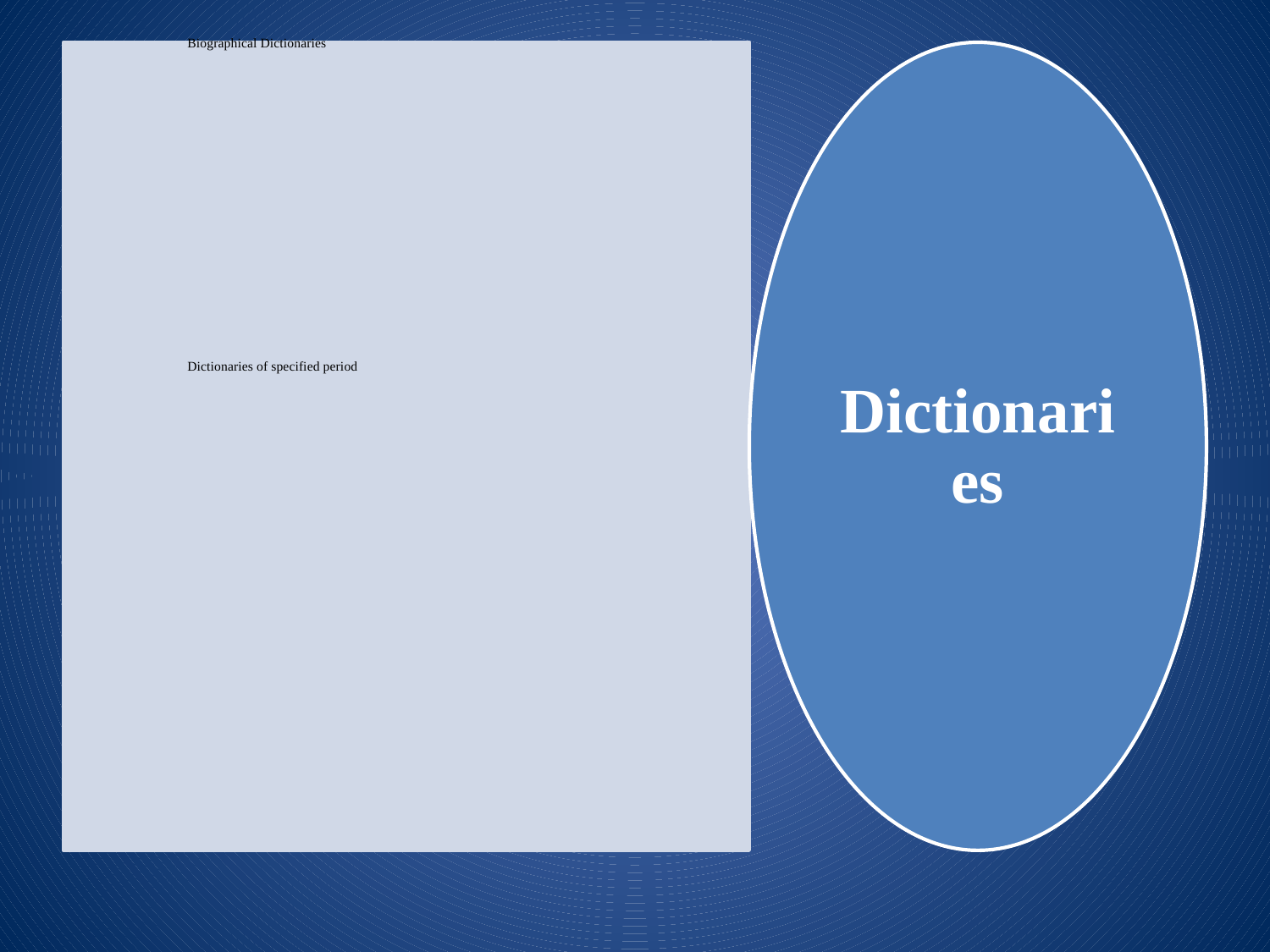

#
Dictionaries
Biographical Dictionaries
Dictionaries of specified period